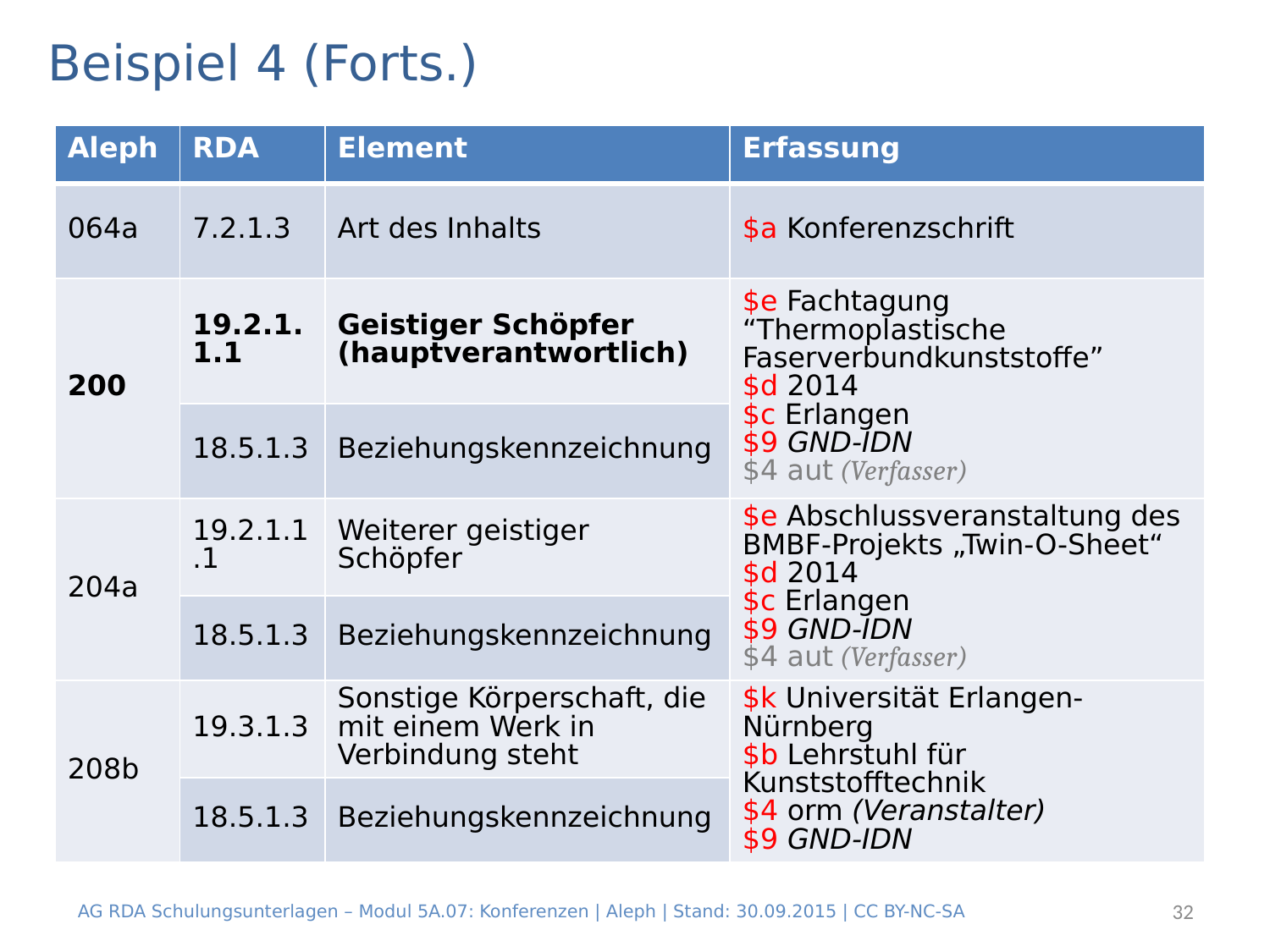

# Beispiel 4 (Forts.)
| Aleph | RDA | Element | Erfassung |
| --- | --- | --- | --- |
| 064a | 7.2.1.3 | Art des Inhalts | $a Konferenzschrift |
| 200 | 19.2.1.1.1 | Geistiger Schöpfer (hauptverantwortlich) | $e Fachtagung “Thermoplastische Faserverbundkunststoffe” $d 2014 $c Erlangen $9 GND-IDN $4 aut (Verfasser) |
|  | 18.5.1.3 | Beziehungskennzeichnung |  |
| 204a | 19.2.1.1.1 | Weiterer geistiger Schöpfer | $e Abschlussveranstaltung des BMBF-Projekts „Twin-O-Sheet“ $d 2014 $c Erlangen $9 GND-IDN $4 aut (Verfasser) |
|  | 18.5.1.3 | Beziehungskennzeichnung |  |
| 208b | 19.3.1.3 | Sonstige Körperschaft, die mit einem Werk in Verbindung steht | $k Universität Erlangen-Nürnberg $b Lehrstuhl für Kunststofftechnik $4 orm (Veranstalter) $9 GND-IDN |
|  | 18.5.1.3 | Beziehungskennzeichnung |  |
AG RDA Schulungsunterlagen – Modul 5A.07: Konferenzen | Aleph | Stand: 30.09.2015 | CC BY-NC-SA
32